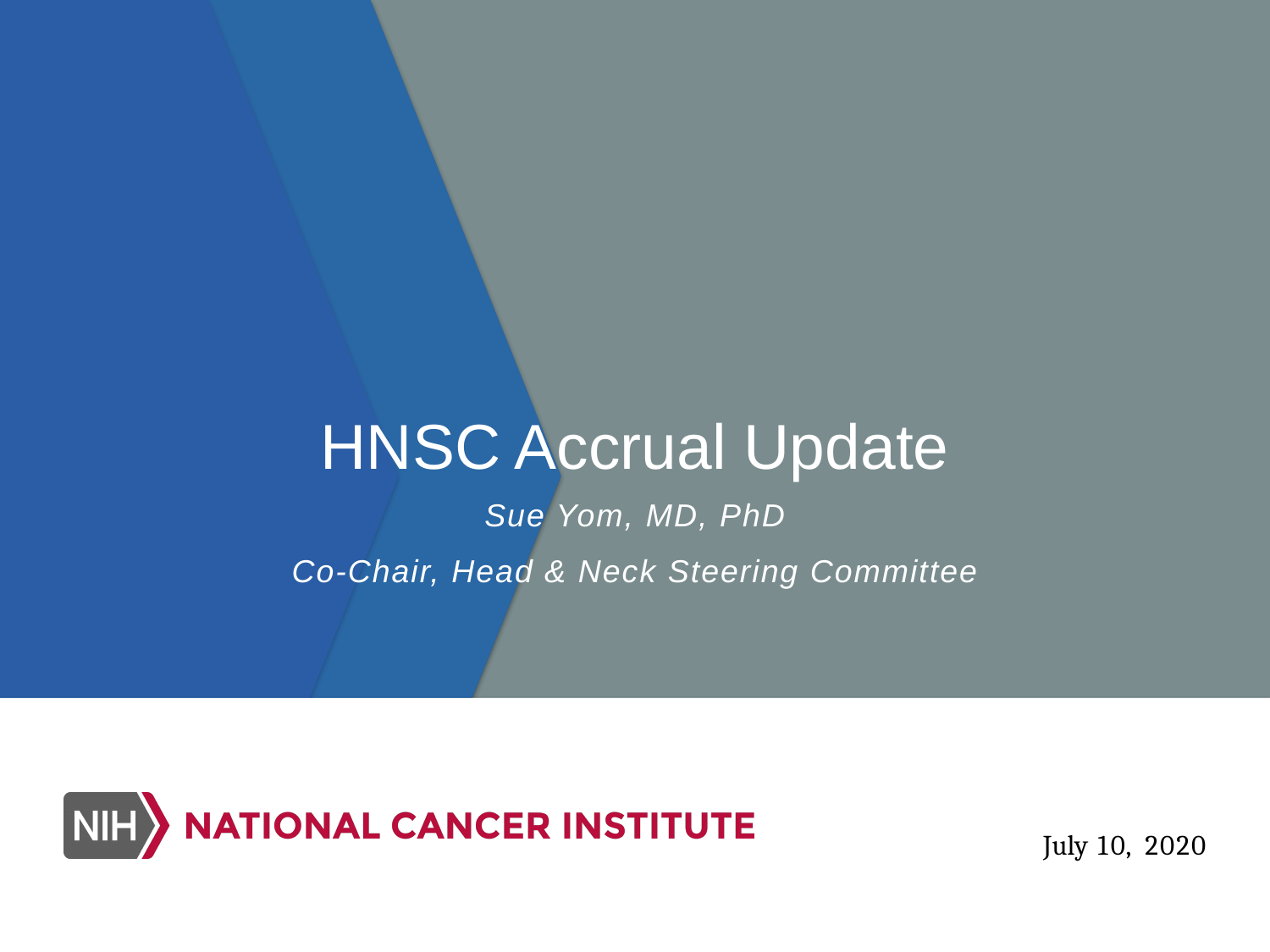

# HNSC Accrual Update
Sue Yom, MD, PhD
Co-Chair, Head & Neck Steering Committee
July 10,  2020